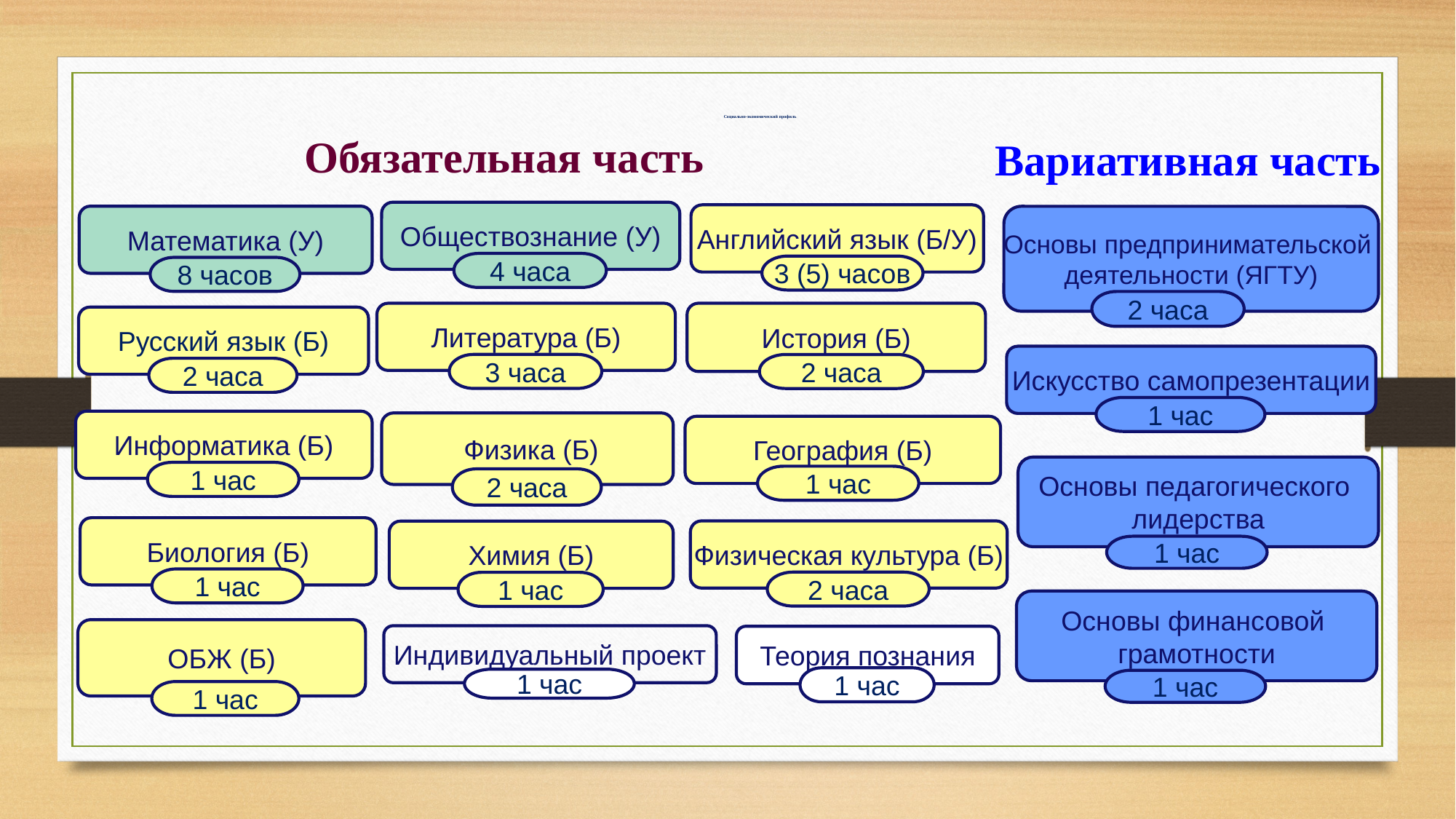

Социально-экономический профиль
Обязательная часть
Вариативная часть
Обществознание (У)
4 часа
Английский язык (Б/У)
3 (5) часов
Математика (У)
8 часов
Основы предпринимательской
деятельности (ЯГТУ)
2 часа
Литература (Б)
3 часа
История (Б)
2 часа
Русский язык (Б)
2 часа
Искусство самопрезентации
1 час
Информатика (Б)
1 час
 Физика (Б)
2 часа
География (Б)
1 час
Основы педагогического
лидерства
1 час
Биология (Б)
1 час
Физическая культура (Б)
2 часа
Химия (Б)
1 час
Основы финансовой
грамотности
1 час
ОБЖ (Б)
1 час
Индивидуальный проект
1 час
Теория познания
1 час